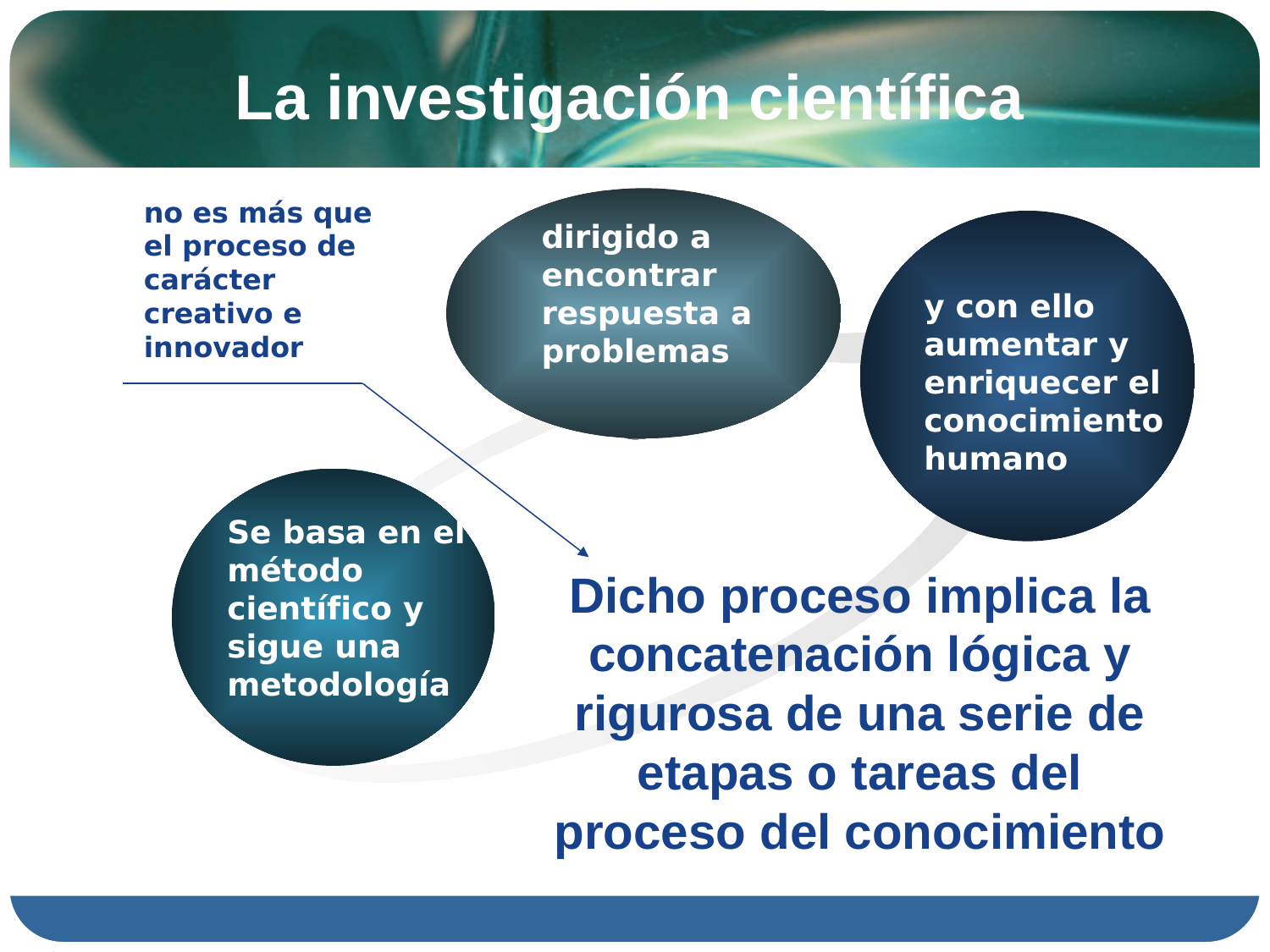

# La investigación científica
no es más que el proceso de carácter creativo e innovador

dirigido a encontrar respuesta a problemas

y con ello aumentar y enriquecer el conocimiento humano

Se basa en el método científico y sigue una metodología
Dicho proceso implica la concatenación lógica y rigurosa de una serie de etapas o tareas del proceso del conocimiento